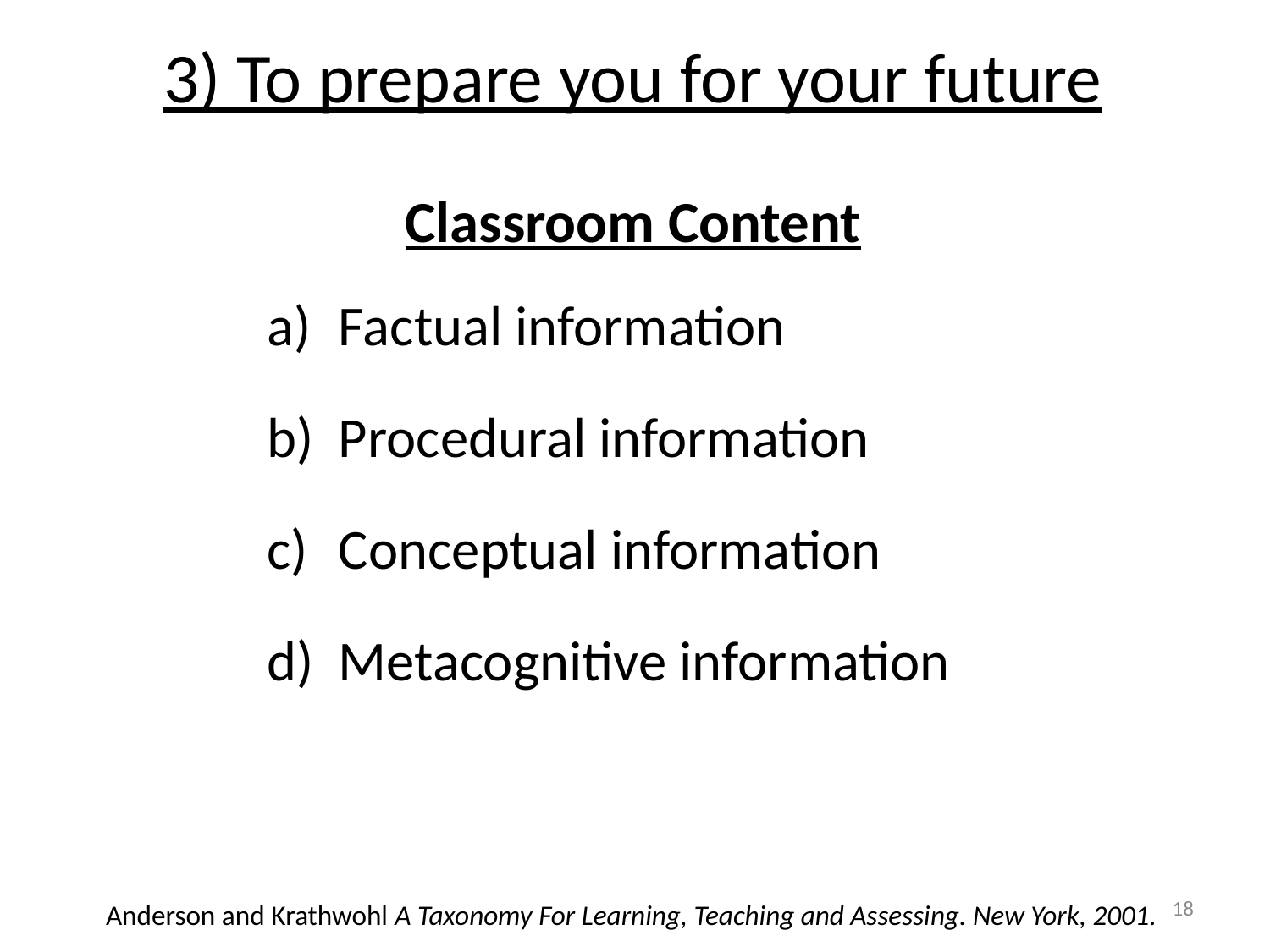

3) To prepare you for your future
Classroom Content
Factual information
Procedural information
Conceptual information
Metacognitive information

18
Anderson and Krathwohl A Taxonomy For Learning, Teaching and Assessing. New York, 2001.